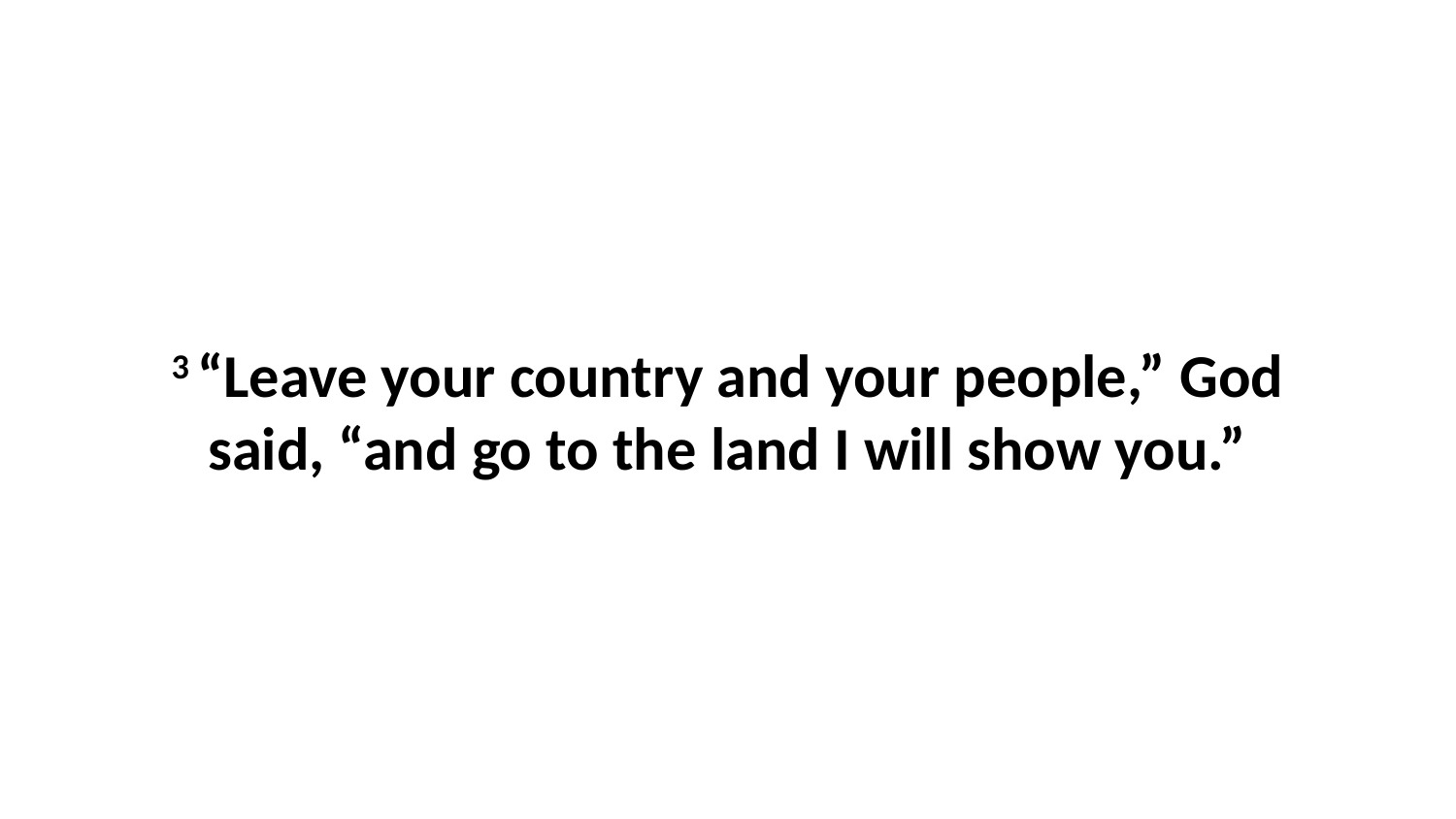

3 “Leave your country and your people,” God said, “and go to the land I will show you.”